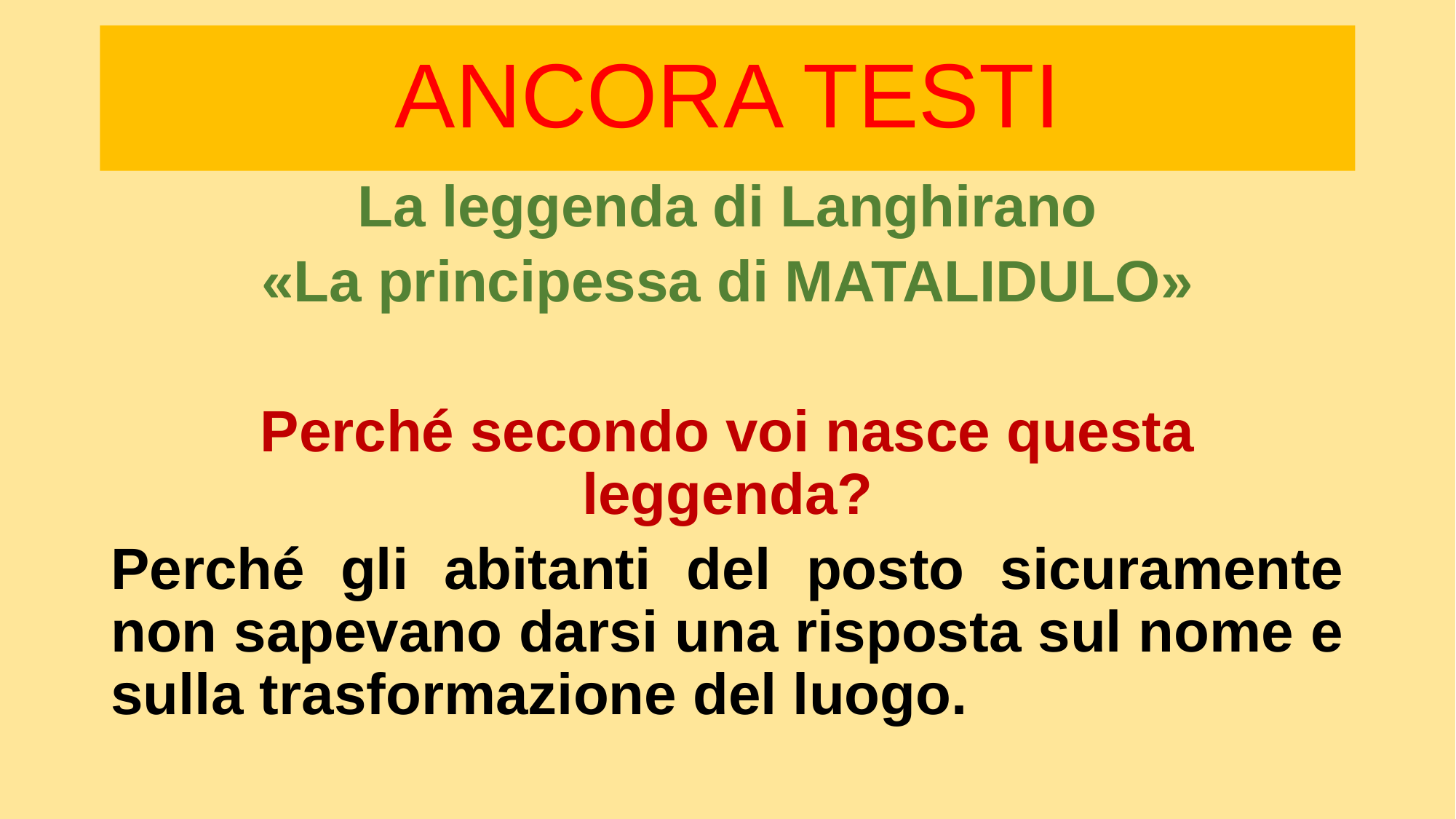

# ANCORA TESTI
La leggenda di Langhirano
«La principessa di MATALIDULO»

Perché secondo voi nasce questa leggenda?
Perché gli abitanti del posto sicuramente non sapevano darsi una risposta sul nome e sulla trasformazione del luogo.